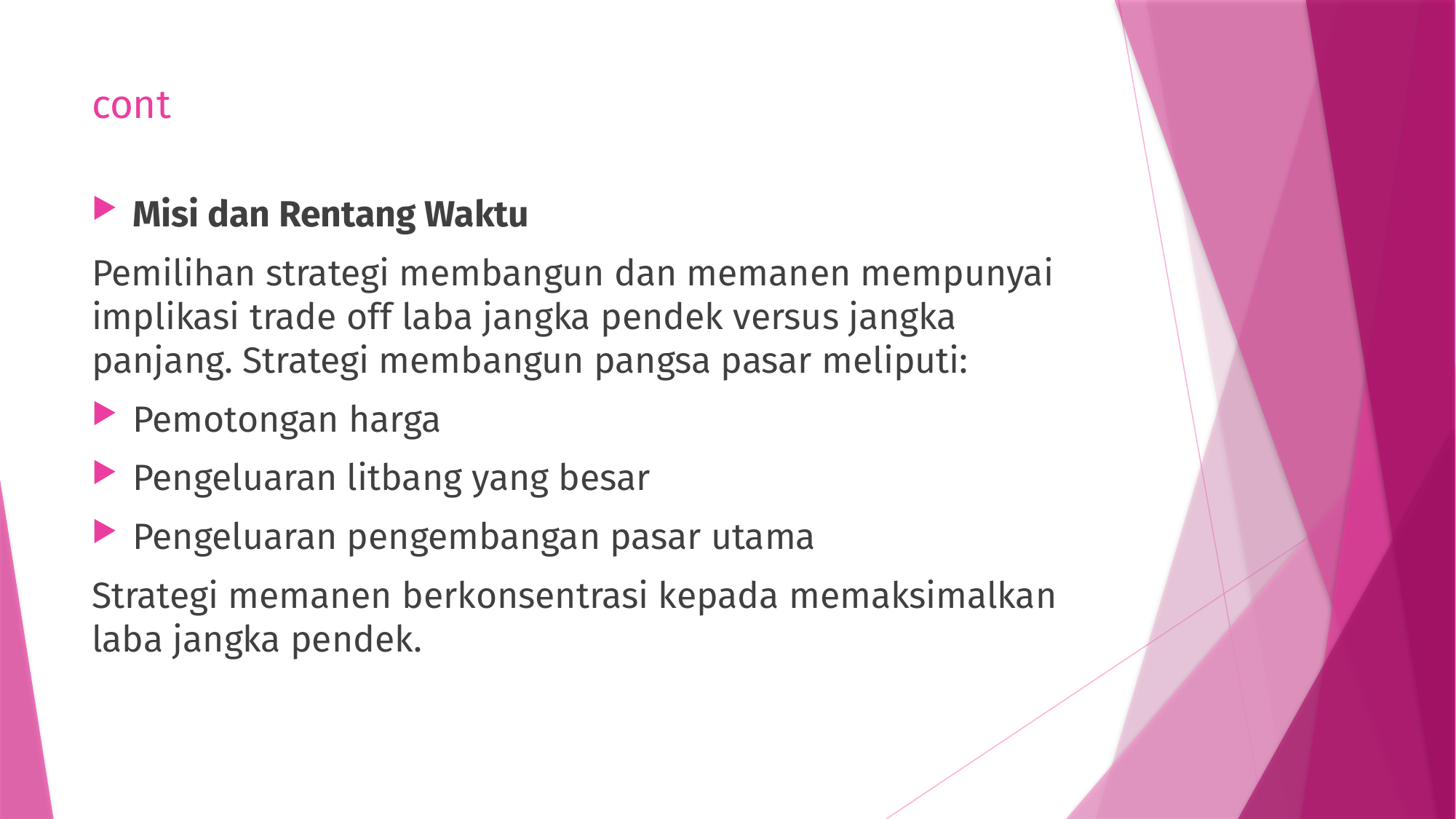

# cont
Misi dan Rentang Waktu
Pemilihan strategi membangun dan memanen mempunyai implikasi trade off laba jangka pendek versus jangka panjang. Strategi membangun pangsa pasar meliputi:
Pemotongan harga
Pengeluaran litbang yang besar
Pengeluaran pengembangan pasar utama
Strategi memanen berkonsentrasi kepada memaksimalkan laba jangka pendek.